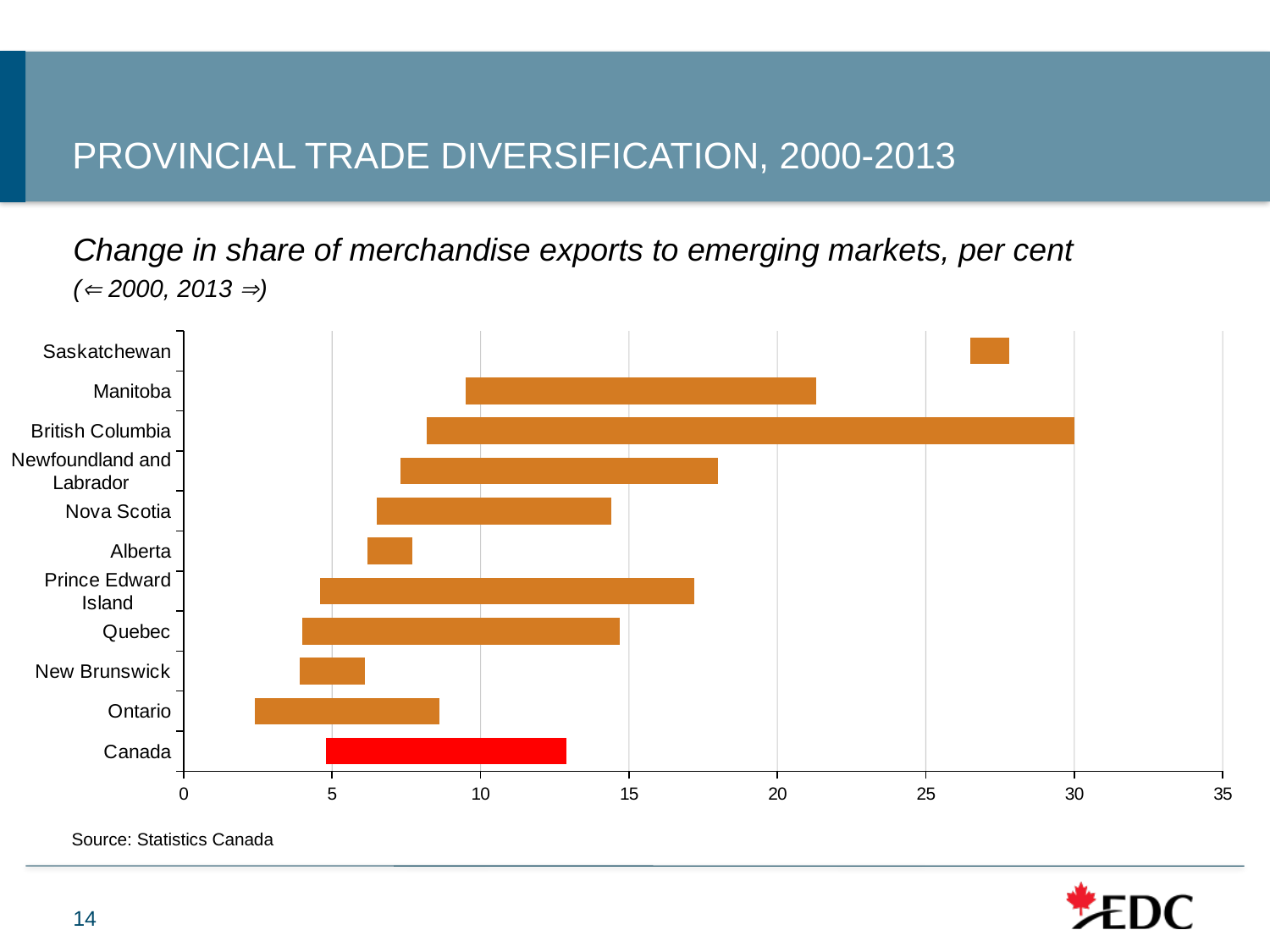

PROVINCIAL TRADE DIVERSIFICATION, 2000-2013
Change in share of merchandise exports to emerging markets, per cent
(⇐ 2000, 2013 ⇒)

### Chart

| Category | Column2 | Column3 |
|---|---|---|
| Canada | 4.8 | 8.1 |
| Ontario | 2.4 | 6.199999999999999 |
| New Brunswick | 3.9 | 2.1999999999999997 |
| Quebec | 4.0 | 10.7 |
| Prince Edward Island | 4.6 | 12.6 |
| Alberta | 6.2 | 1.5 |
| Nova Scotia | 6.5 | 7.9 |
| Newfoundland and Labrador | 7.3 | 10.7 |
| British Columbia | 8.2 | 21.8 |
| Manitoba | 9.5 | 11.8 |
| Saskatchewan | 26.5 | 1.3000000000000007 |
Source: Statistics Canada
14